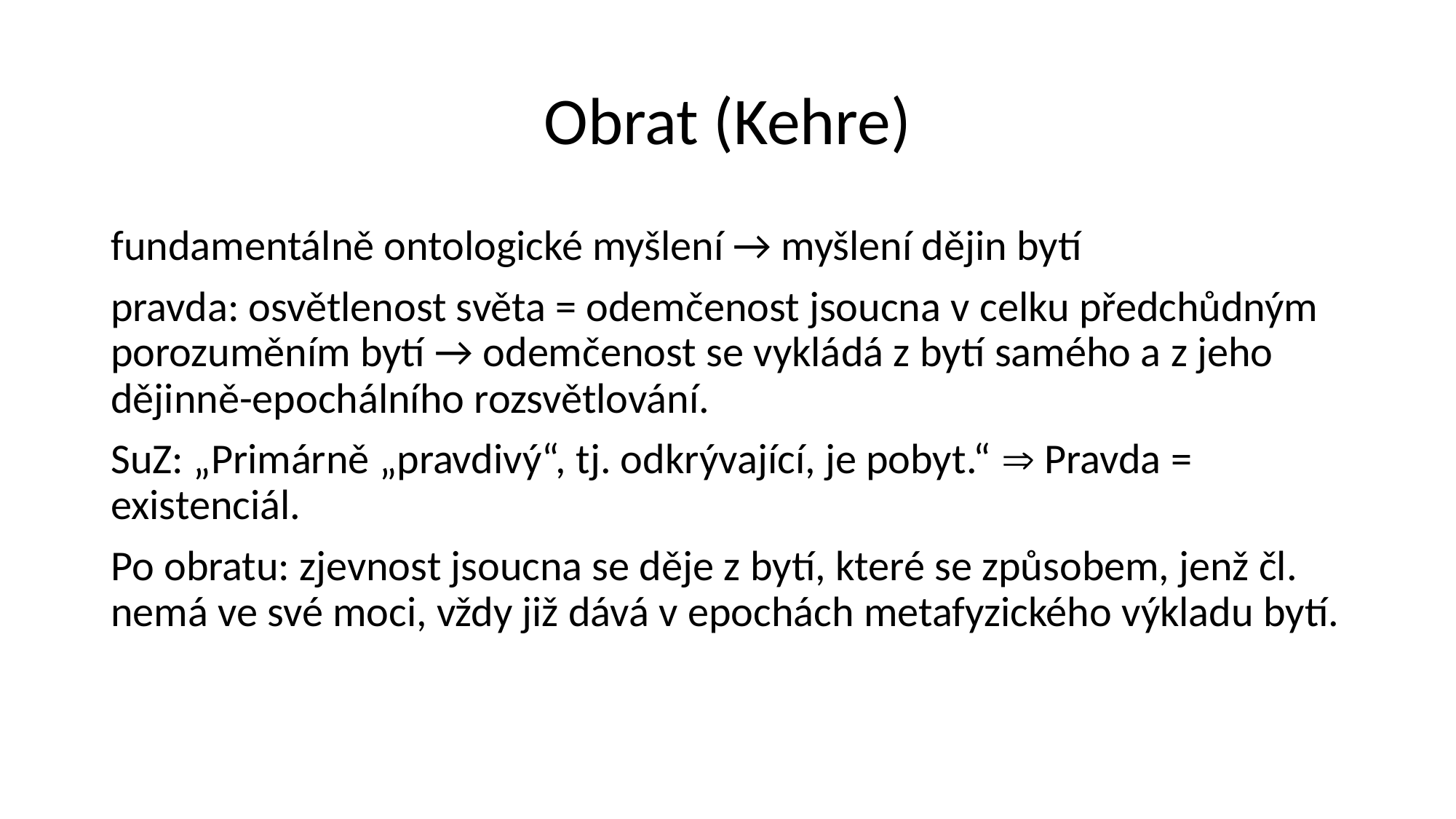

# Obrat (Kehre)
fundamentálně ontologické myšlení → myšlení dějin bytí
pravda: osvětlenost světa = odemčenost jsoucna v celku předchůdným porozuměním bytí → odemčenost se vykládá z bytí samého a z jeho dějinně-epochálního rozsvětlování.
SuZ: „Primárně „pravdivý“, tj. odkrývající, je pobyt.“ ⇒ Pravda = existenciál.
Po obratu: zjevnost jsoucna se děje z bytí, které se způsobem, jenž čl. nemá ve své moci, vždy již dává v epochách metafyzického výkladu bytí.